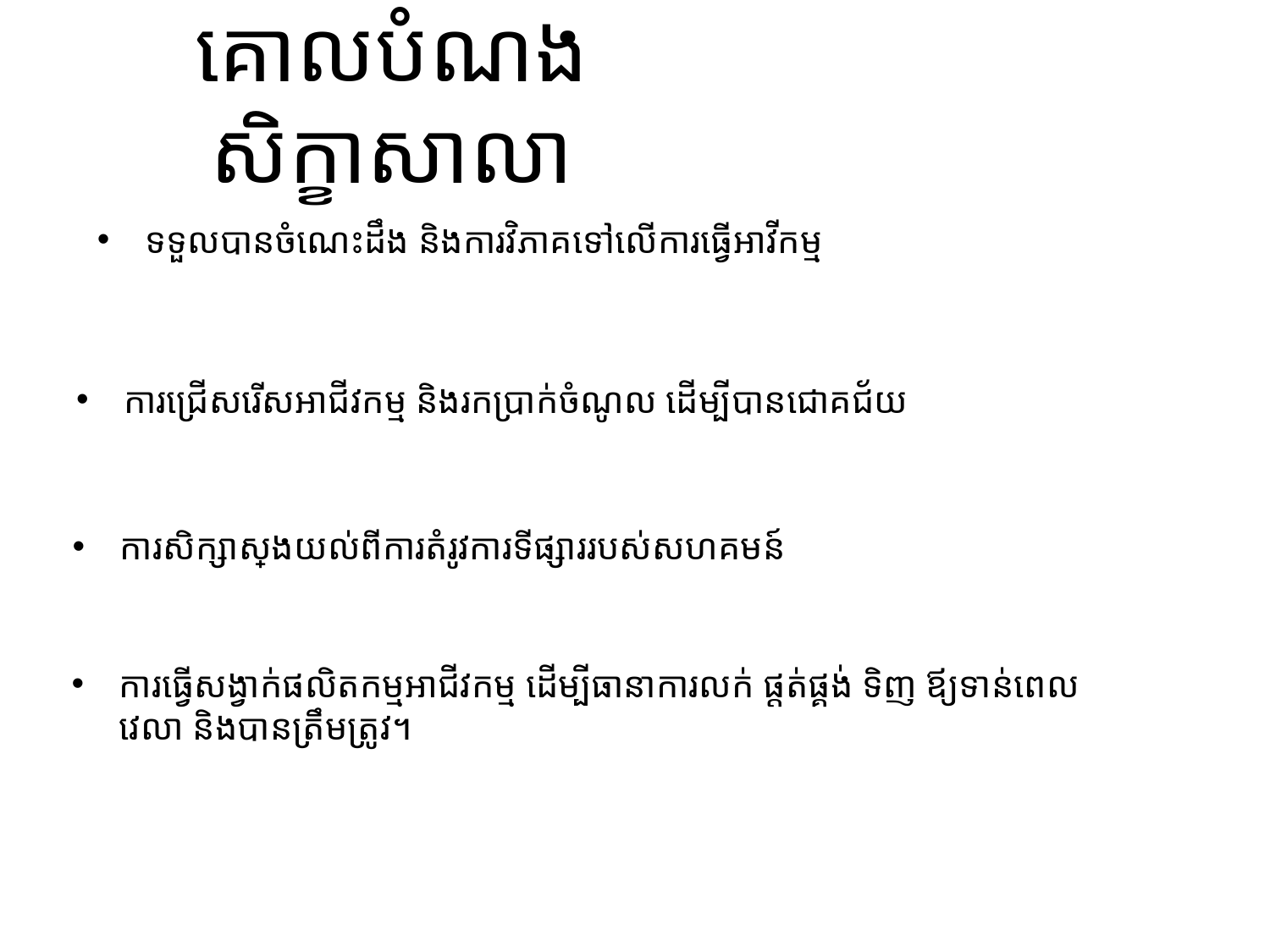

# គោលបំណងសិក្ខាសាលា
ទទួលបានចំណេះដឹង និងការវិភាគទៅលើការធ្វើអាវីកម្ម

ការជ្រើសរើសអាជីវកម្ម និងរកប្រាក់ចំណូល ដើម្បីបានជោគជ័យ

ការសិក្សាស្វែងយល់ពីការតំរូវការទីផ្សាររបស់សហគមន៍

ការធ្វើសង្វាក់ផលិតកម្មអាជីវកម្ម ដើម្បីធានាការលក់ ផ្តត់ផ្គង់ ទិញ ឪ្យទាន់ពេលវេលា និងបានត្រឹមត្រូវ។